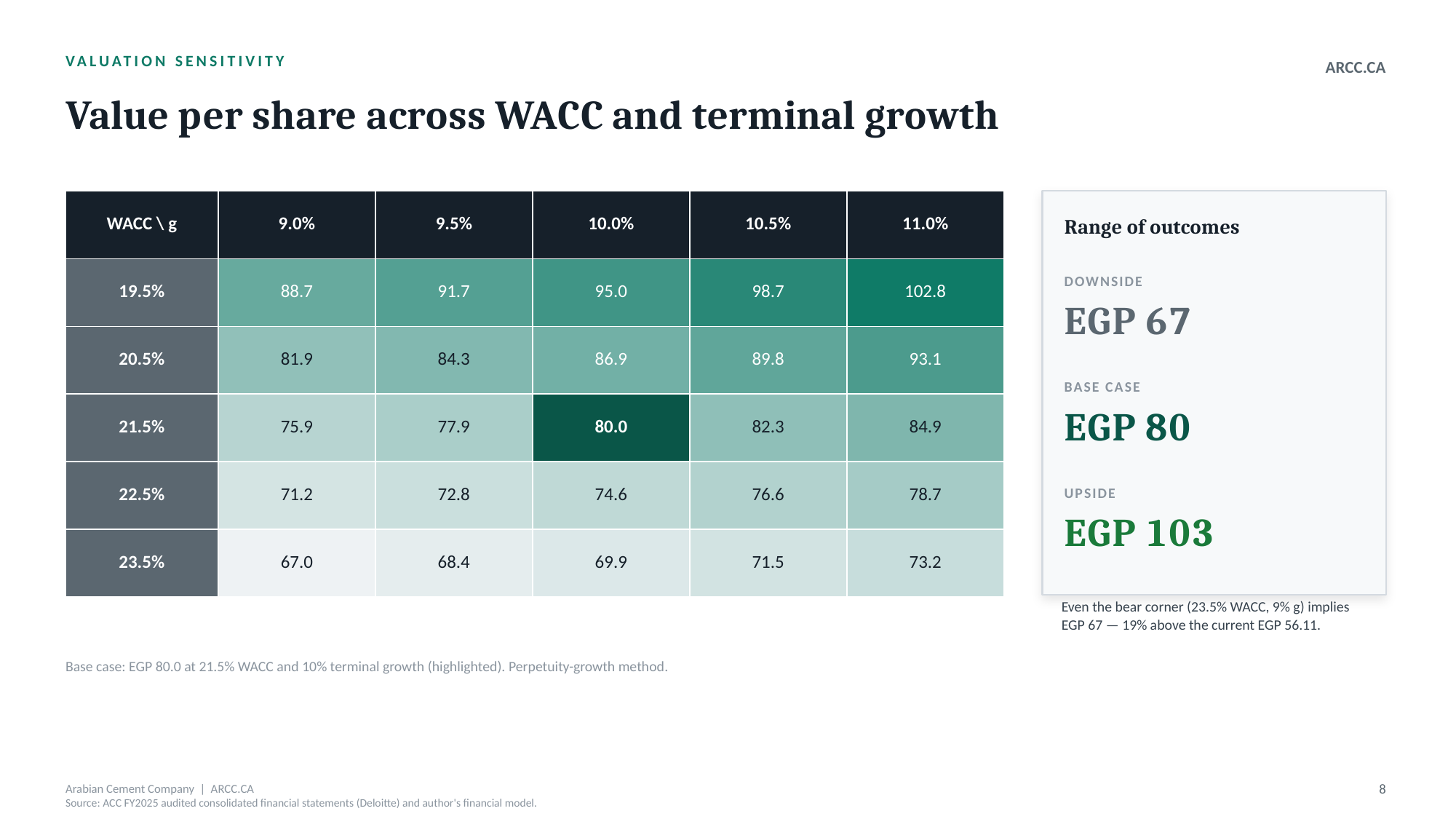

VALUATION SENSITIVITY
ARCC.CA
Value per share across WACC and terminal growth
| WACC \ g | 9.0% | 9.5% | 10.0% | 10.5% | 11.0% |
| --- | --- | --- | --- | --- | --- |
| 19.5% | 88.7 | 91.7 | 95.0 | 98.7 | 102.8 |
| 20.5% | 81.9 | 84.3 | 86.9 | 89.8 | 93.1 |
| 21.5% | 75.9 | 77.9 | 80.0 | 82.3 | 84.9 |
| 22.5% | 71.2 | 72.8 | 74.6 | 76.6 | 78.7 |
| 23.5% | 67.0 | 68.4 | 69.9 | 71.5 | 73.2 |

Range of outcomes
DOWNSIDE
EGP 67
BASE CASE
EGP 80
UPSIDE
EGP 103
Even the bear corner (23.5% WACC, 9% g) implies EGP 67 — 19% above the current EGP 56.11.
Base case: EGP 80.0 at 21.5% WACC and 10% terminal growth (highlighted). Perpetuity-growth method.
Arabian Cement Company  |  ARCC.CA
8
Source: ACC FY2025 audited consolidated financial statements (Deloitte) and author's financial model.